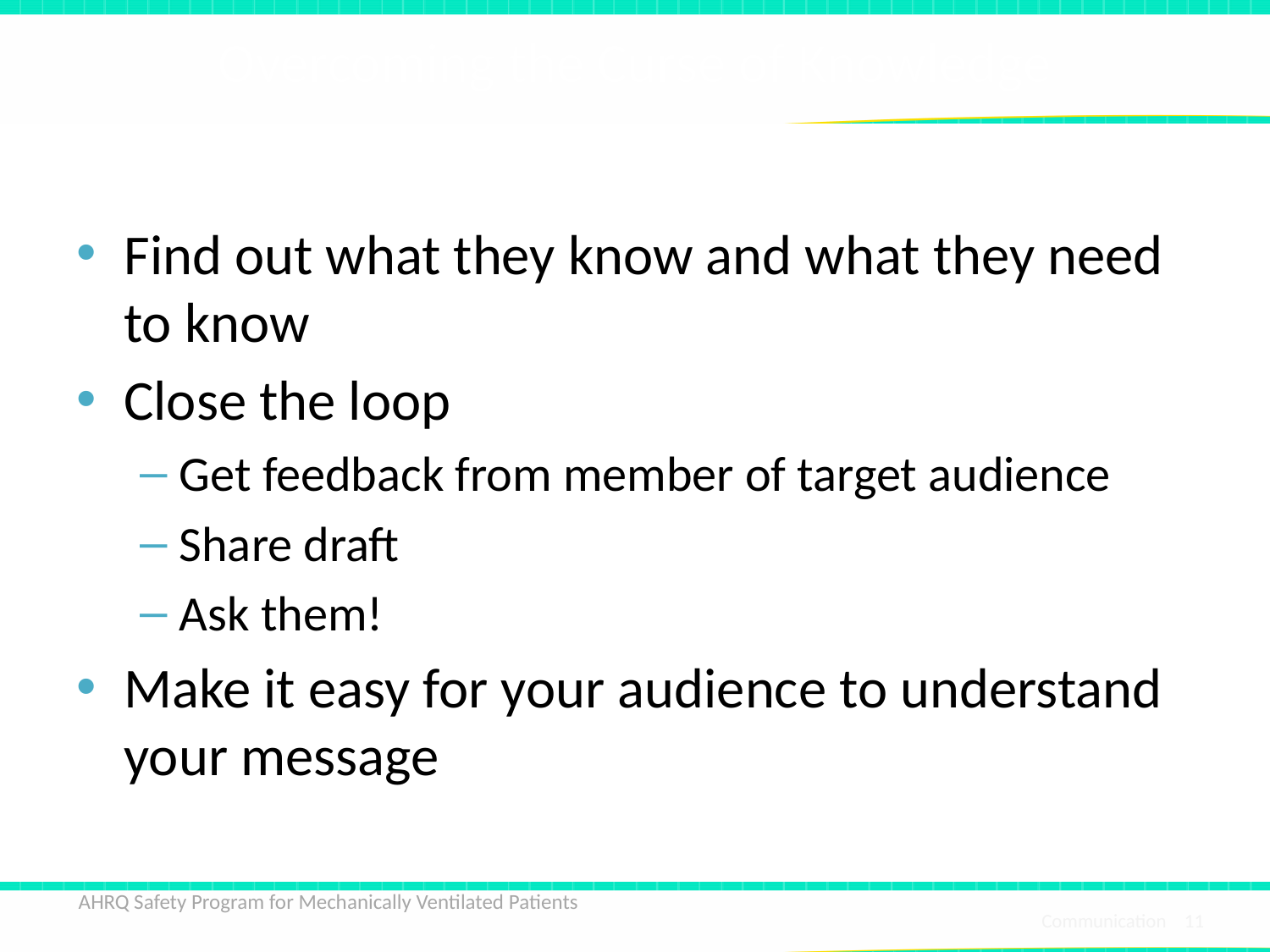

# Overcoming the Curse of Knowledge
Find out what they know and what they need to know
Close the loop
Get feedback from member of target audience
Share draft
Ask them!
Make it easy for your audience to understand your message